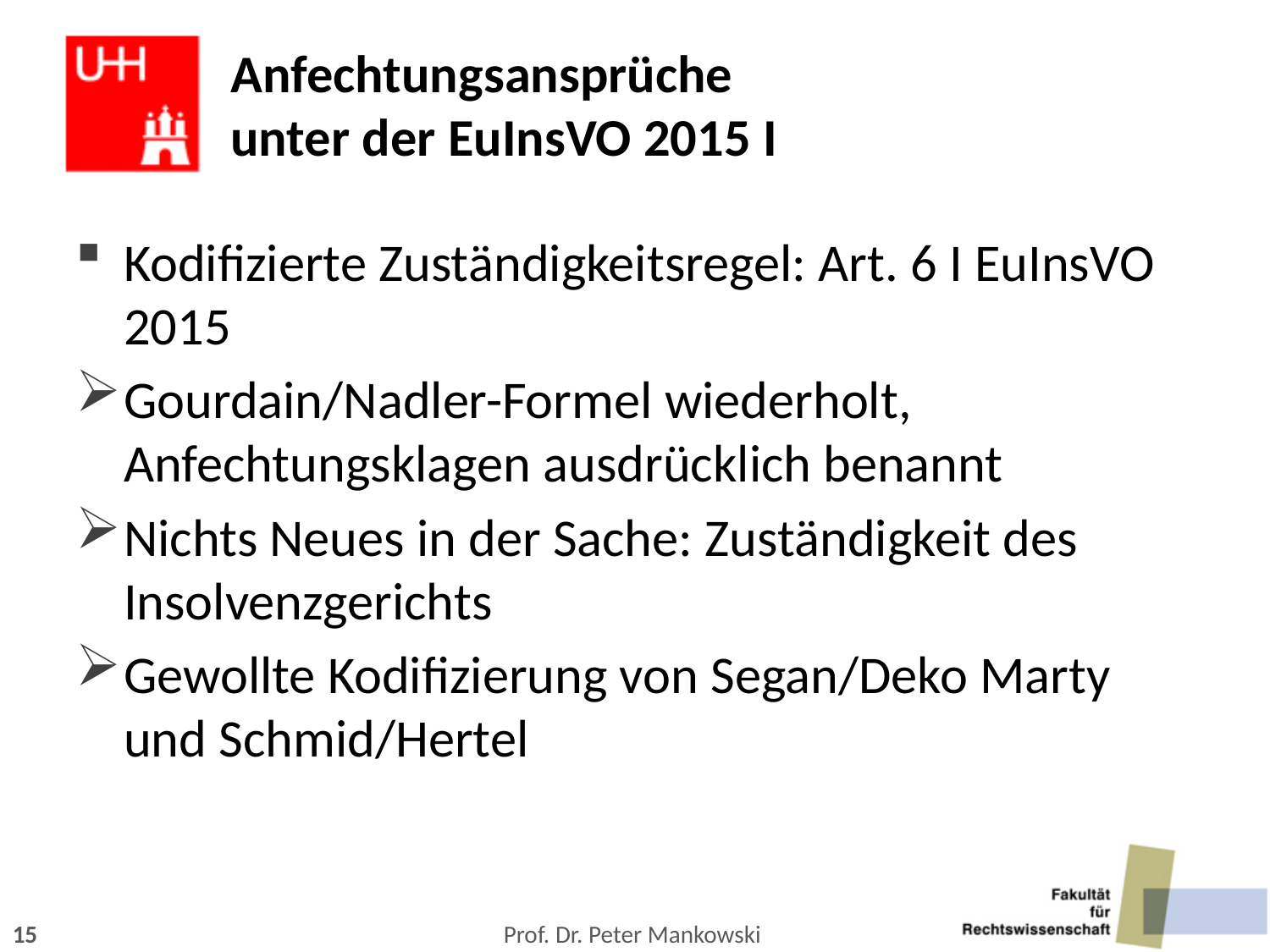

# Anfechtungsansprüche unter der EuInsVO 2015 I
Kodifizierte Zuständigkeitsregel: Art. 6 I EuInsVO 2015
Gourdain/Nadler-Formel wiederholt, Anfechtungsklagen ausdrücklich benannt
Nichts Neues in der Sache: Zuständigkeit des Insolvenzgerichts
Gewollte Kodifizierung von Segan/Deko Marty und Schmid/Hertel